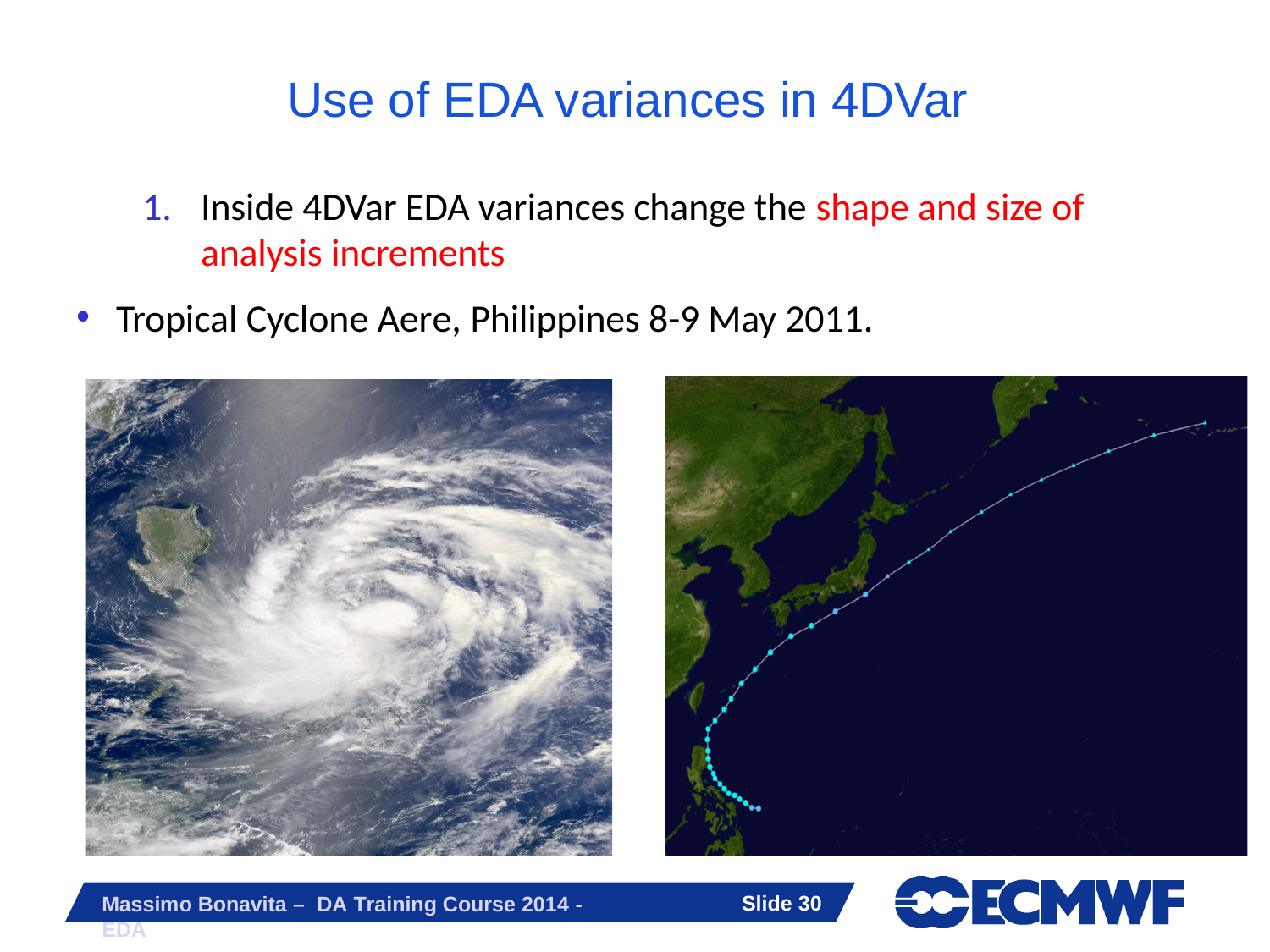

# Use of EDA variances in 4DVar
1.	Inside 4DVar EDA variances change the shape and size of analysis increments
Tropical Cyclone Aere, Philippines 8-9 May 2011.

Slide 30
Massimo Bonavita –  DA Training Course 2014 - EDA